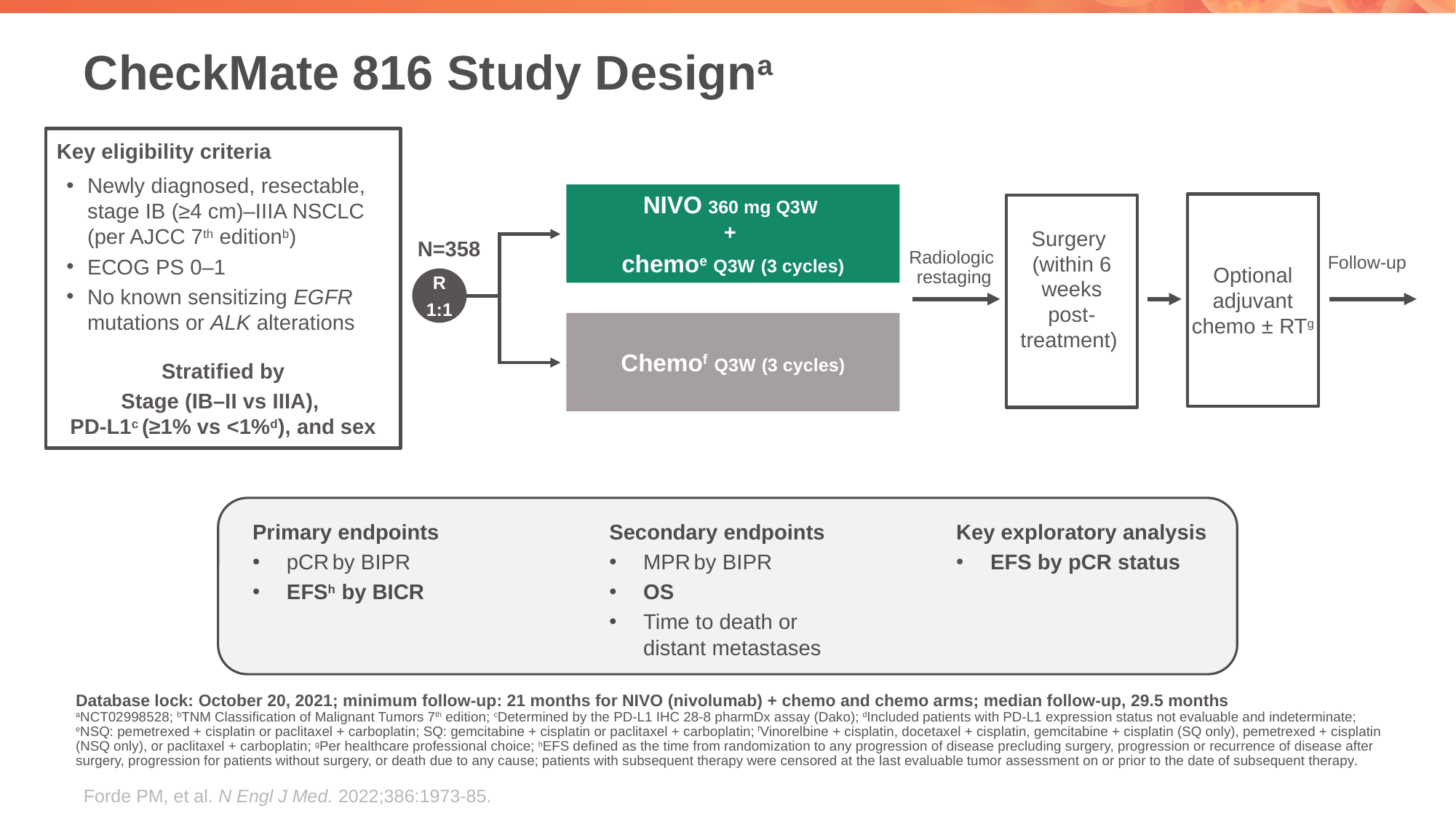

# CheckMate 816 Study Designa
Key eligibility criteria
Newly diagnosed, resectable, stage IB (≥4 cm)–IIIA NSCLC
(per AJCC 7th editionb)
ECOG PS 0–1
No known sensitizing EGFR mutations or ALK alterations

Stratified by
Stage (IB–II vs IIIA),
PD-L1c (≥1% vs <1%d), and sex
NIVO 360 mg Q3W
+
chemoe Q3W (3 cycles)
Optional adjuvant chemo ± RTg
Surgery
(within 6 weeks
post-treatment)
N=358

Radiologic
restaging
Follow-up
R
1:1
Chemof Q3W (3 cycles)

Key exploratory analysis
EFS by pCR status
Primary endpoints
pCR by BIPR
EFSh by BICR
Secondary endpoints
MPR by BIPR
OS
Time to death or distant metastases
Database lock: October 20, 2021​; minimum follow-up: 21 months for NIVO (nivolumab) + chemo and chemo arms; median follow-up, 29.5 months
aNCT02998528; bTNM Classification of Malignant Tumors 7th edition; cDetermined by the PD-L1 IHC 28-8 pharmDx assay (Dako); dIncluded patients with PD-L1 expression status not evaluable and indeterminate; eNSQ: pemetrexed + cisplatin or paclitaxel + carboplatin; SQ: gemcitabine + cisplatin or paclitaxel + carboplatin; fVinorelbine + cisplatin, docetaxel + cisplatin, gemcitabine + cisplatin (SQ only), pemetrexed + cisplatin (NSQ only), or paclitaxel + carboplatin; gPer healthcare professional choice; hEFS defined as the time from randomization to any progression of disease precluding surgery, progression or recurrence of disease after surgery, progression for patients without surgery, or death due to any cause; patients with subsequent therapy were censored at the last evaluable tumor assessment on or prior to the date of subsequent therapy.

Forde PM, et al. N Engl J Med. 2022;386:1973-85.